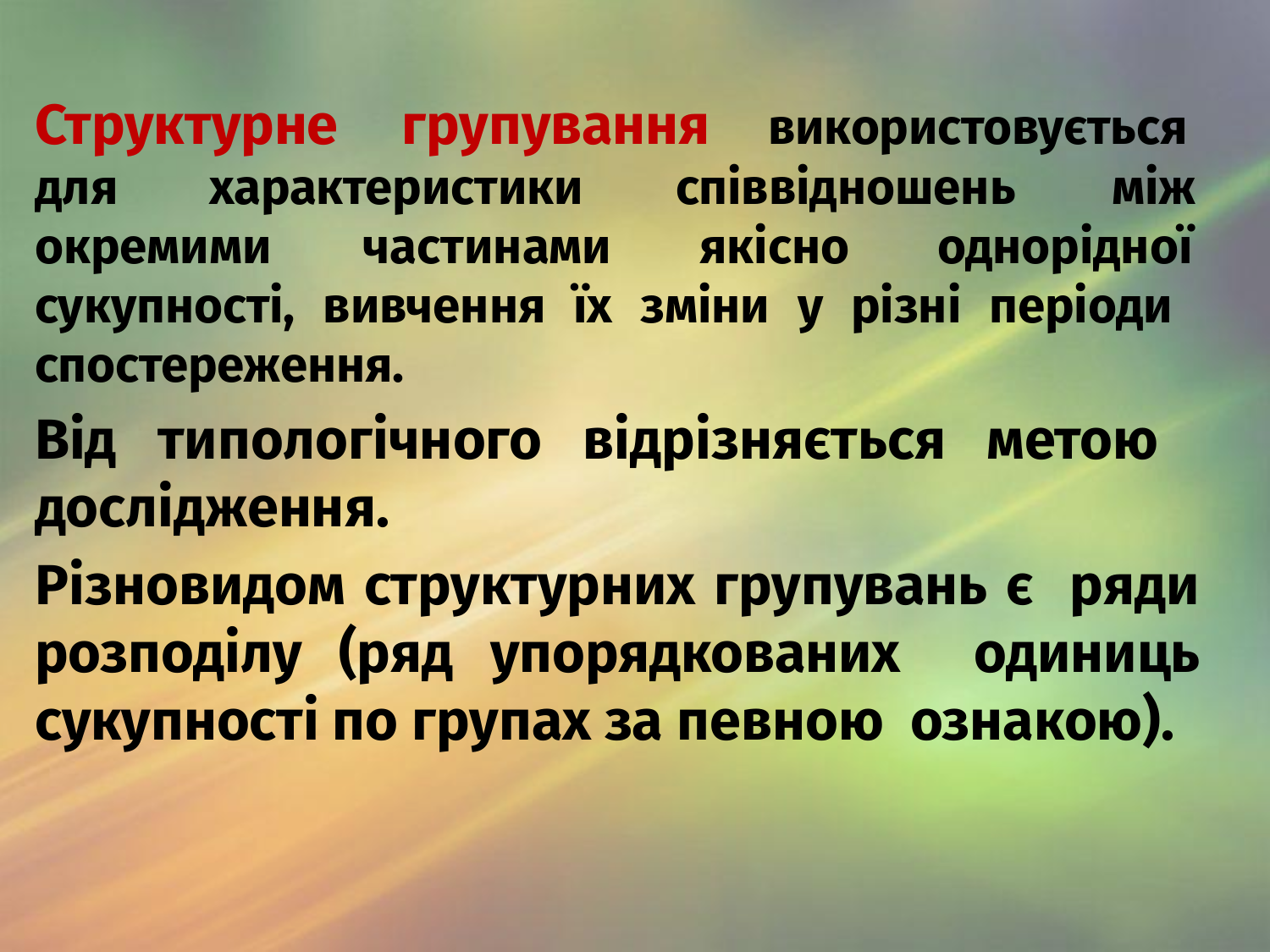

# Структурне
групування
використовується
для	характеристики  окремими	частинами
співвідношень	між
якісно	однорідної
сукупності, вивчення їх зміни у різні періоди  спостереження.
Від типологічного відрізняється метою  дослідження.
Різновидом структурних групувань є  ряди розподілу (ряд упорядкованих  одиниць сукупності по групах за певною  ознакою).